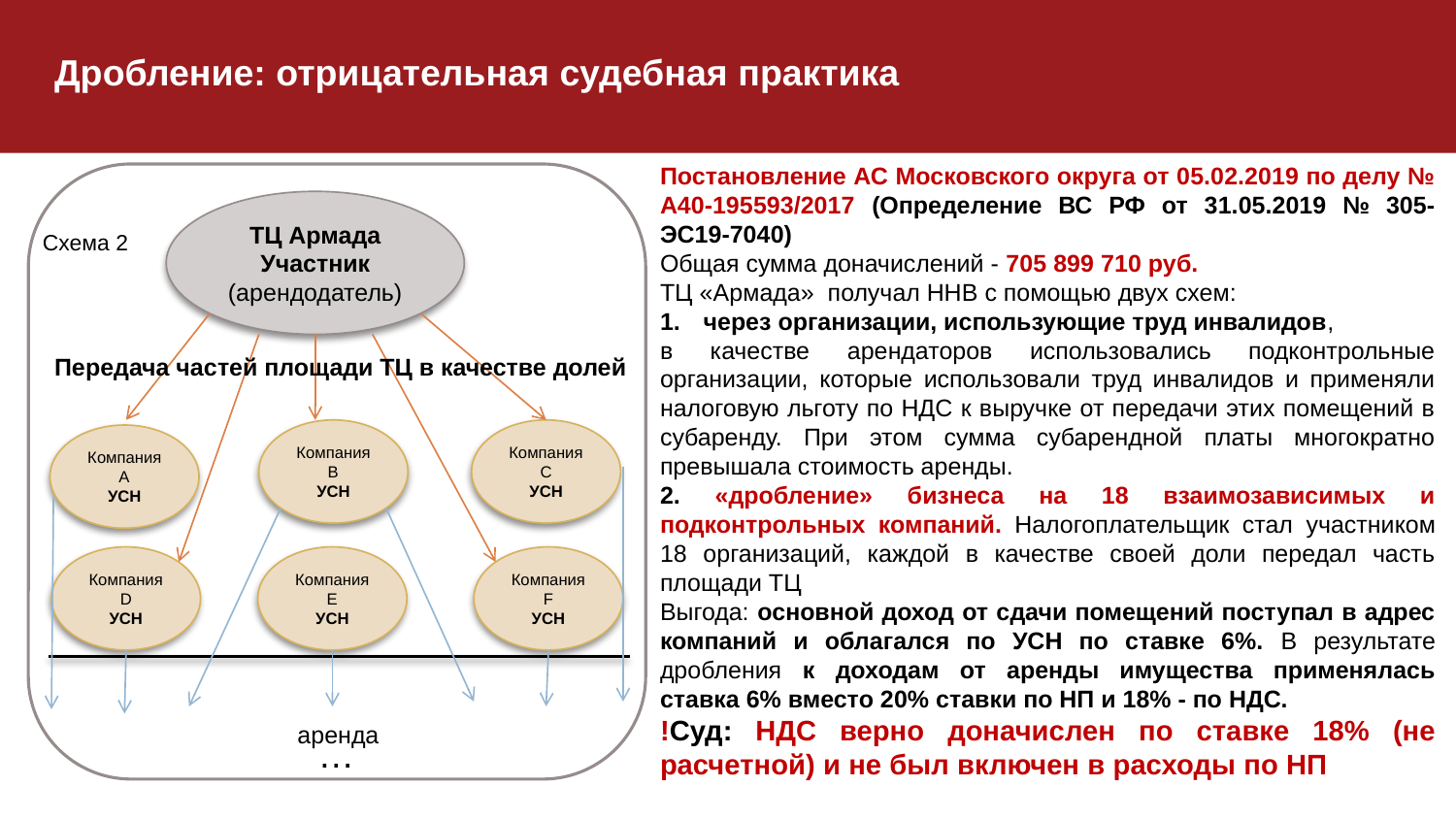

Дробление: отрицательная судебная практика
Постановление АС Московского округа от 05.02.2019 по делу № А40-195593/2017 (Определение ВС РФ от 31.05.2019 № 305-ЭС19-7040)
Общая сумма доначислений - 705 899 710 руб.
ТЦ «Армада»  получал ННВ с помощью двух схем:
 через организации, использующие труд инвалидов,
в качестве арендаторов использовались подконтрольные организации, которые использовали труд инвалидов и применяли налоговую льготу по НДС к выручке от передачи этих помещений в субаренду. При этом сумма субарендной платы многократно превышала стоимость аренды.
2. «дробление» бизнеса на 18 взаимозависимых и подконтрольных компаний. Налогоплательщик стал участником 18 организаций, каждой в качестве своей доли передал часть площади ТЦ
Выгода: основной доход от сдачи помещений поступал в адрес компаний и облагался по УСН по ставке 6%. В результате дробления к доходам от аренды имущества применялась ставка 6% вместо 20% ставки по НП и 18% - по НДС.
!Суд: НДС верно доначислен по ставке 18% (не расчетной) и не был включен в расходы по НП

ТЦ Армада
Участник
(арендодатель)
Схема 2
Передача частей площади ТЦ в качестве долей
Компания В
УСН
Компания С
УСН
Компания
А
УСН
Компания D
УСН
Компания Е
УСН
Компания
F
УСН
аренда
…